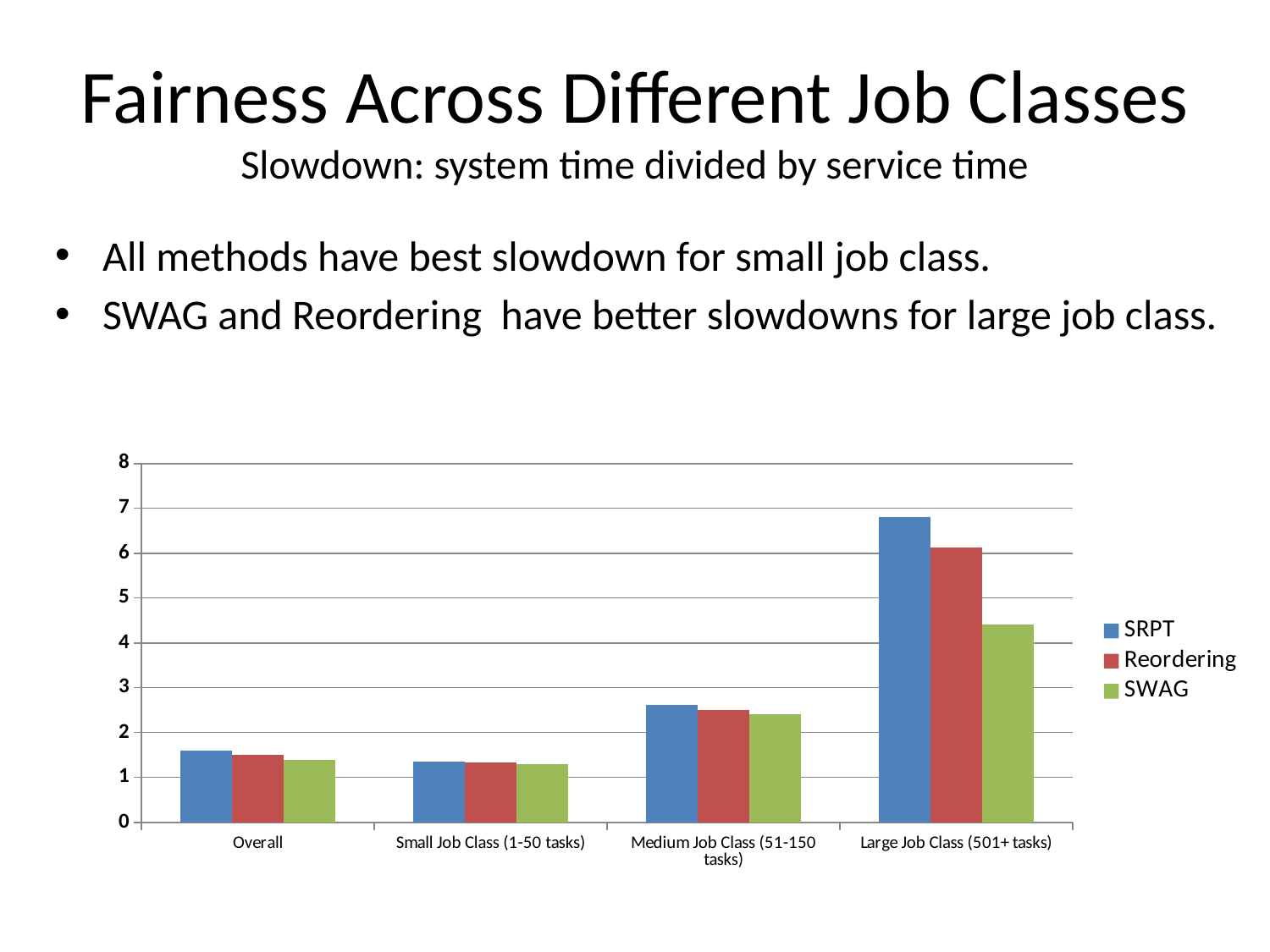

# Fairness Across Different Job Classes Slowdown: system time divided by service time
All methods have best slowdown for small job class.
SWAG and Reordering  have better slowdowns for large job class.

### Chart

| Category | SRPT | Reordering | SWAG |
|---|---|---|---|
| Overall | 1.6 | 1.5 | 1.4 |
| Small Job Class (1-50 tasks) | 1.346752 | 1.332102 | 1.303723 |
| Medium Job Class (51-150 tasks) | 2.611645999999997 | 2.504874 | 2.411945999999997 |
| Large Job Class (501+ tasks) | 6.814943999999997 | 6.129591999999997 | 4.407474 |